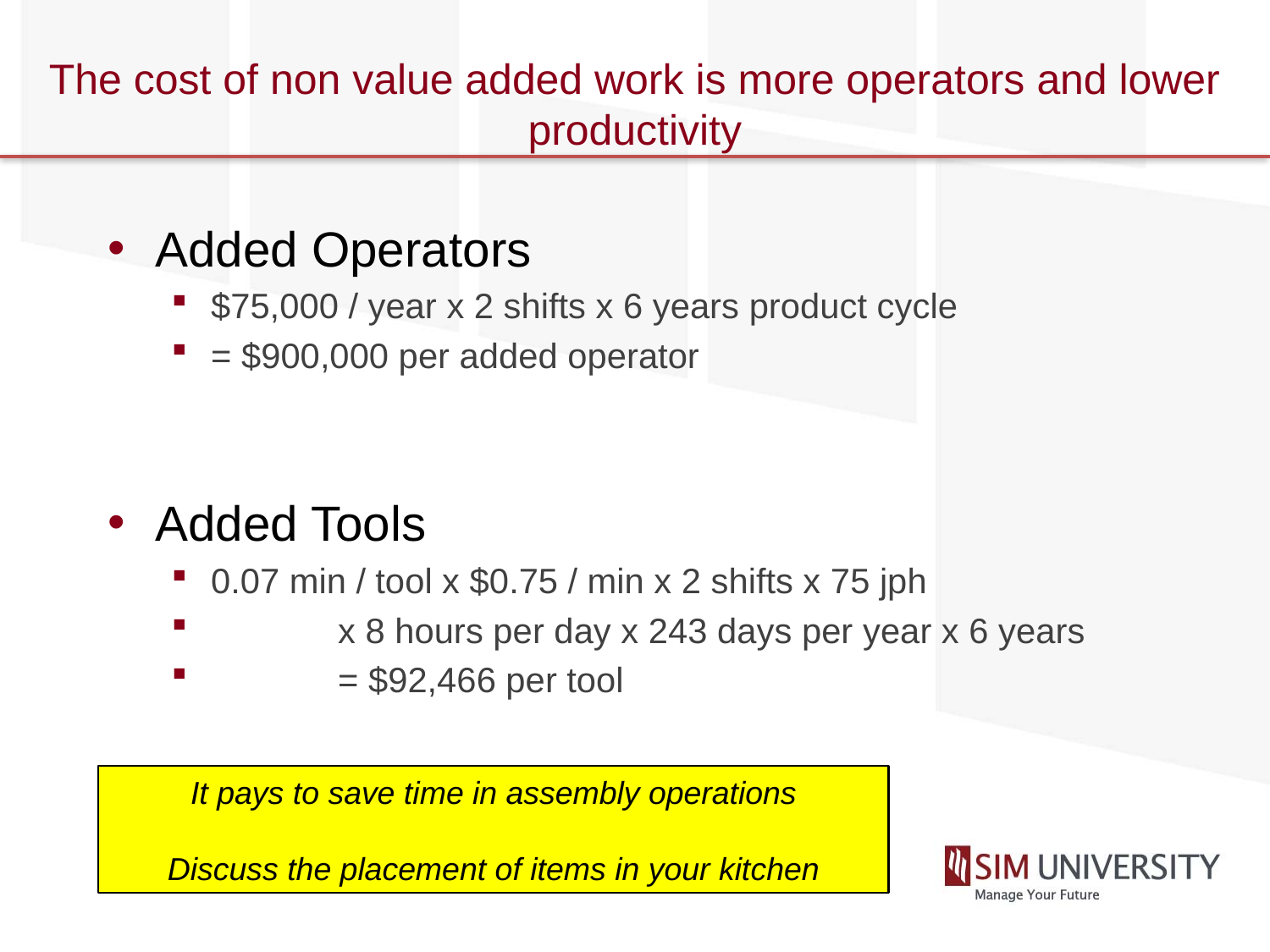

# The cost of non value added work is more operators and lower productivity
Added Operators
$75,000 / year x 2 shifts x 6 years product cycle
= $900,000 per added operator

Added Tools
0.07 min / tool x $0.75 / min x 2 shifts x 75 jph
	x 8 hours per day x 243 days per year x 6 years
	= $92,466 per tool
It pays to save time in assembly operations

Discuss the placement of items in your kitchen